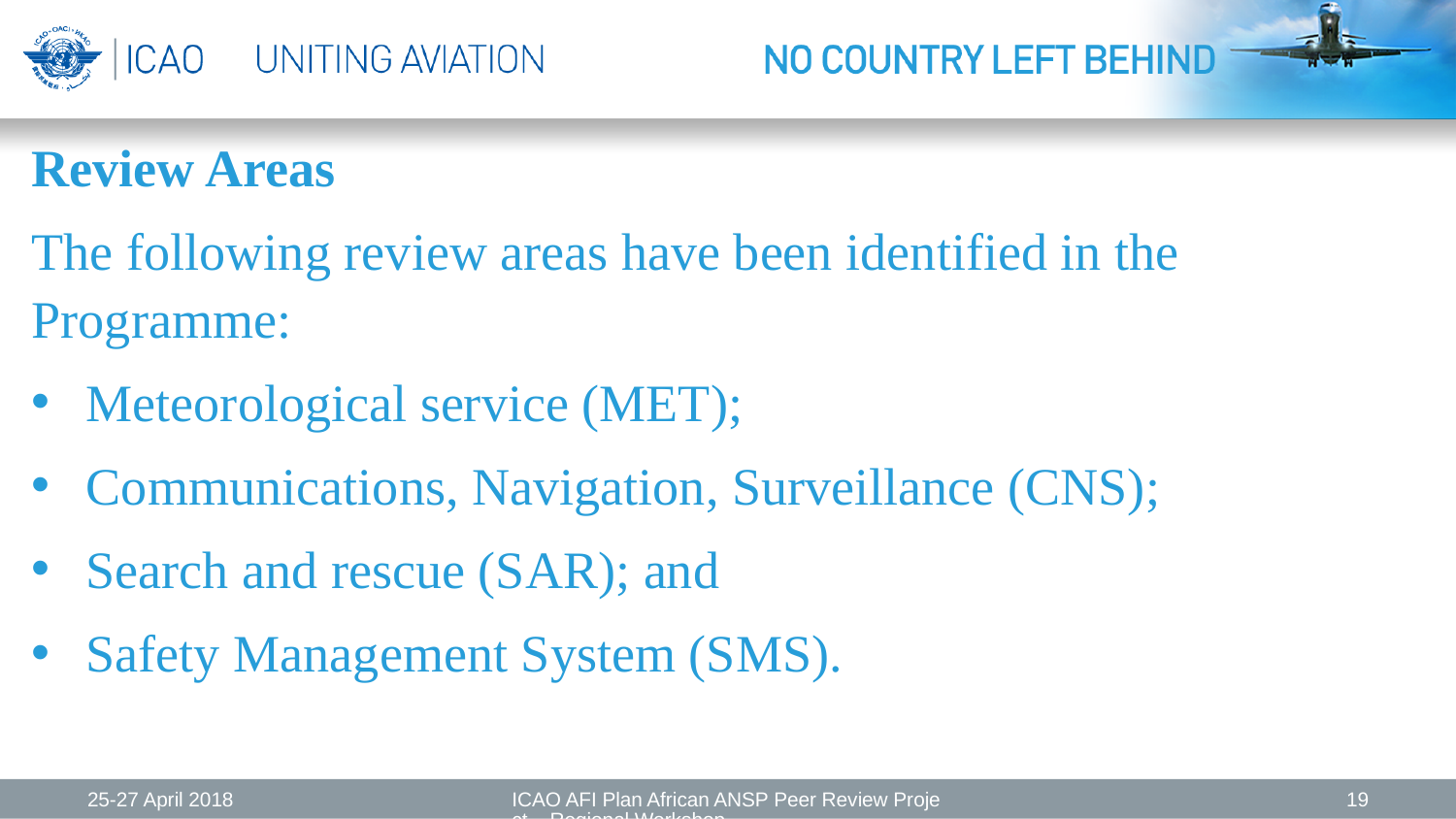

Review Areas
The following review areas have been identified in the Programme:
Meteorological service (MET);
Communications, Navigation, Surveillance (CNS);
Search and rescue (SAR); and
Safety Management System (SMS).
25-27 April 2018
ICAO AFI Plan African ANSP Peer Review Project – Regional Workshop
19